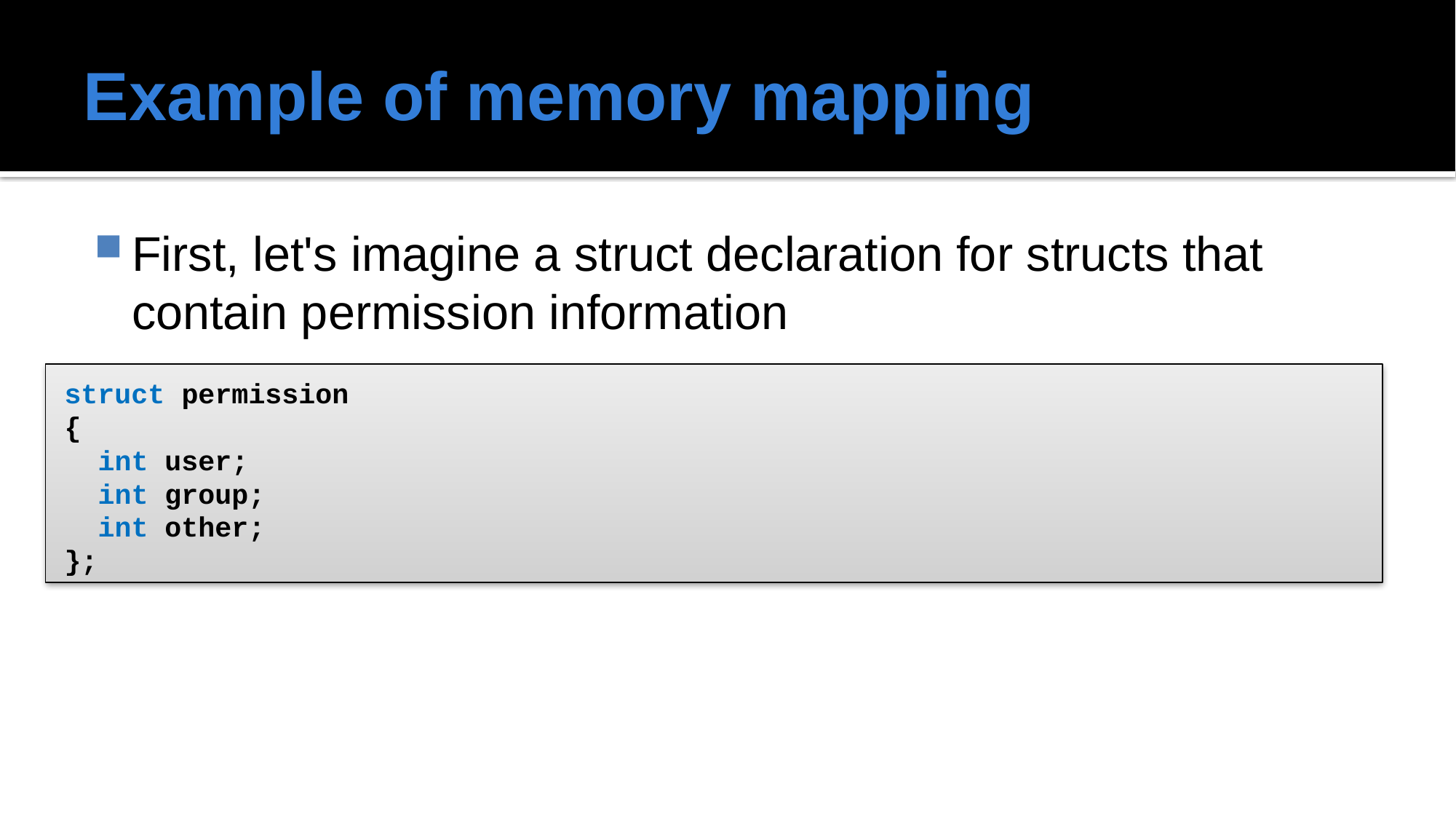

# Example of memory mapping
First, let's imagine a struct declaration for structs that contain permission information
struct permission
{
  int user;
  int group;
  int other;
};